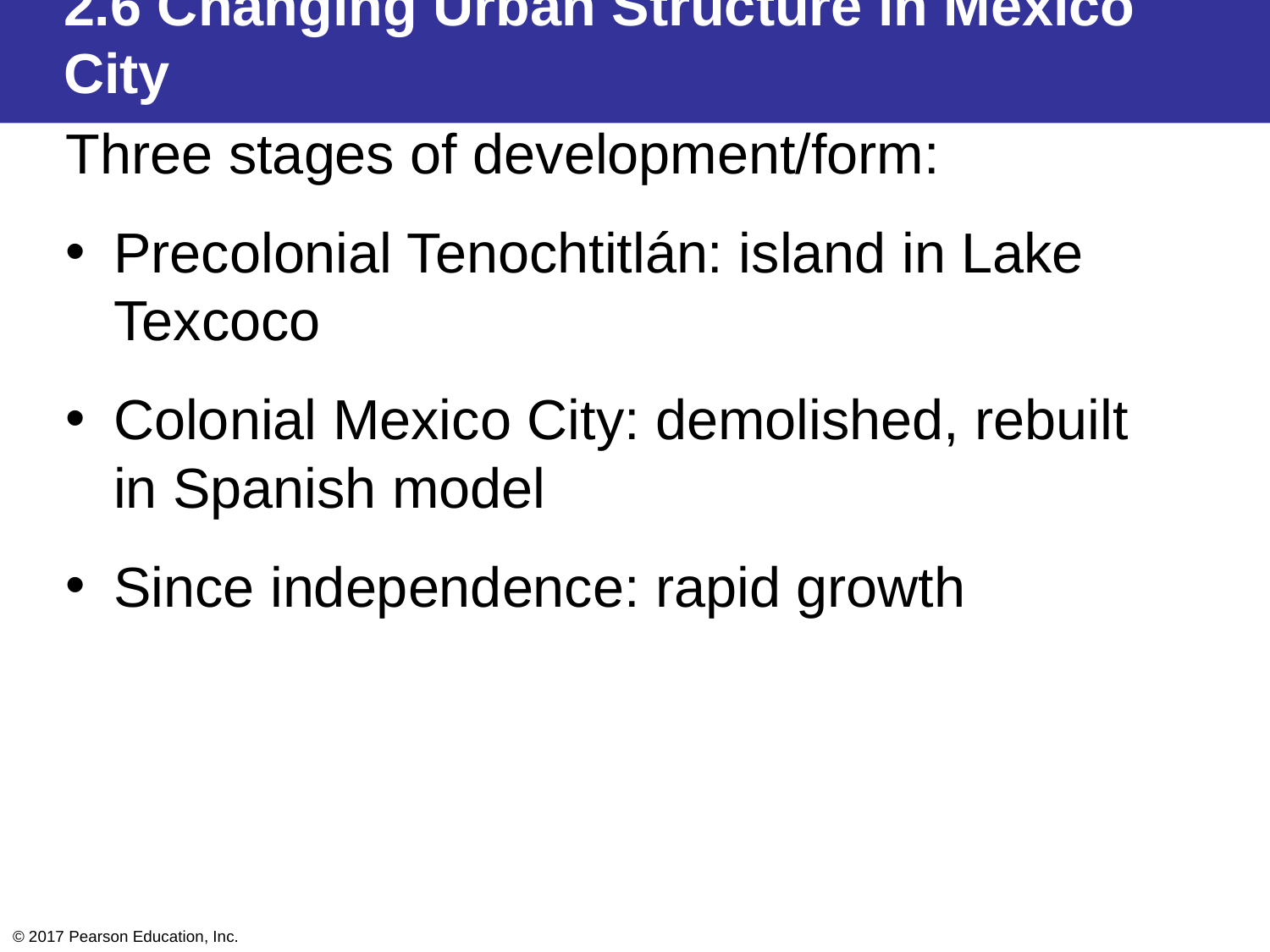

# 2.6 Changing Urban Structure in Mexico City
Three stages of development/form:
Precolonial Tenochtitlán: island in Lake Texcoco
Colonial Mexico City: demolished, rebuilt in Spanish model
Since independence: rapid growth